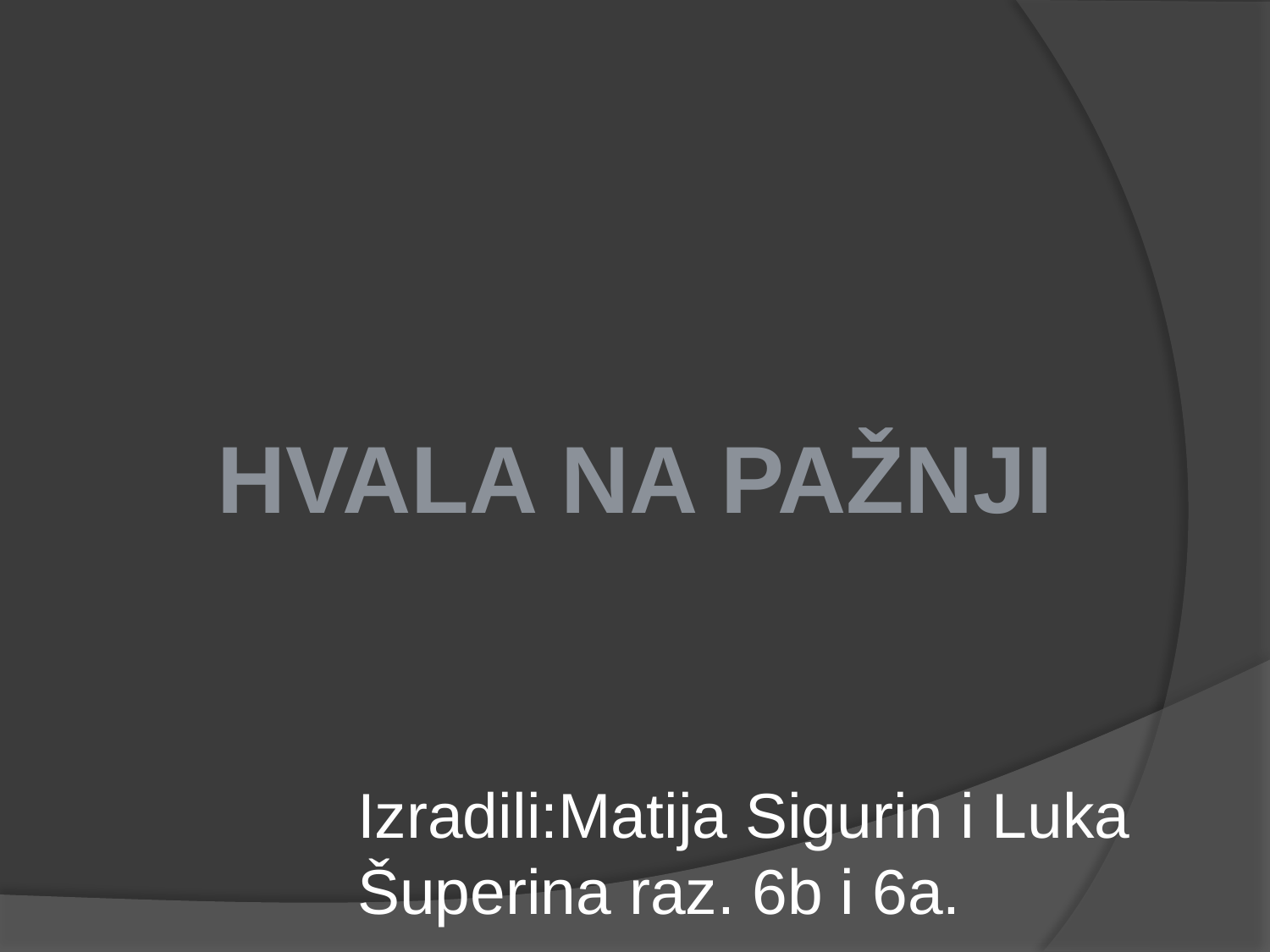

HVALA NA PAŽNJI

Izradili:Matija Sigurin i Luka Šuperina raz. 6b i 6a.